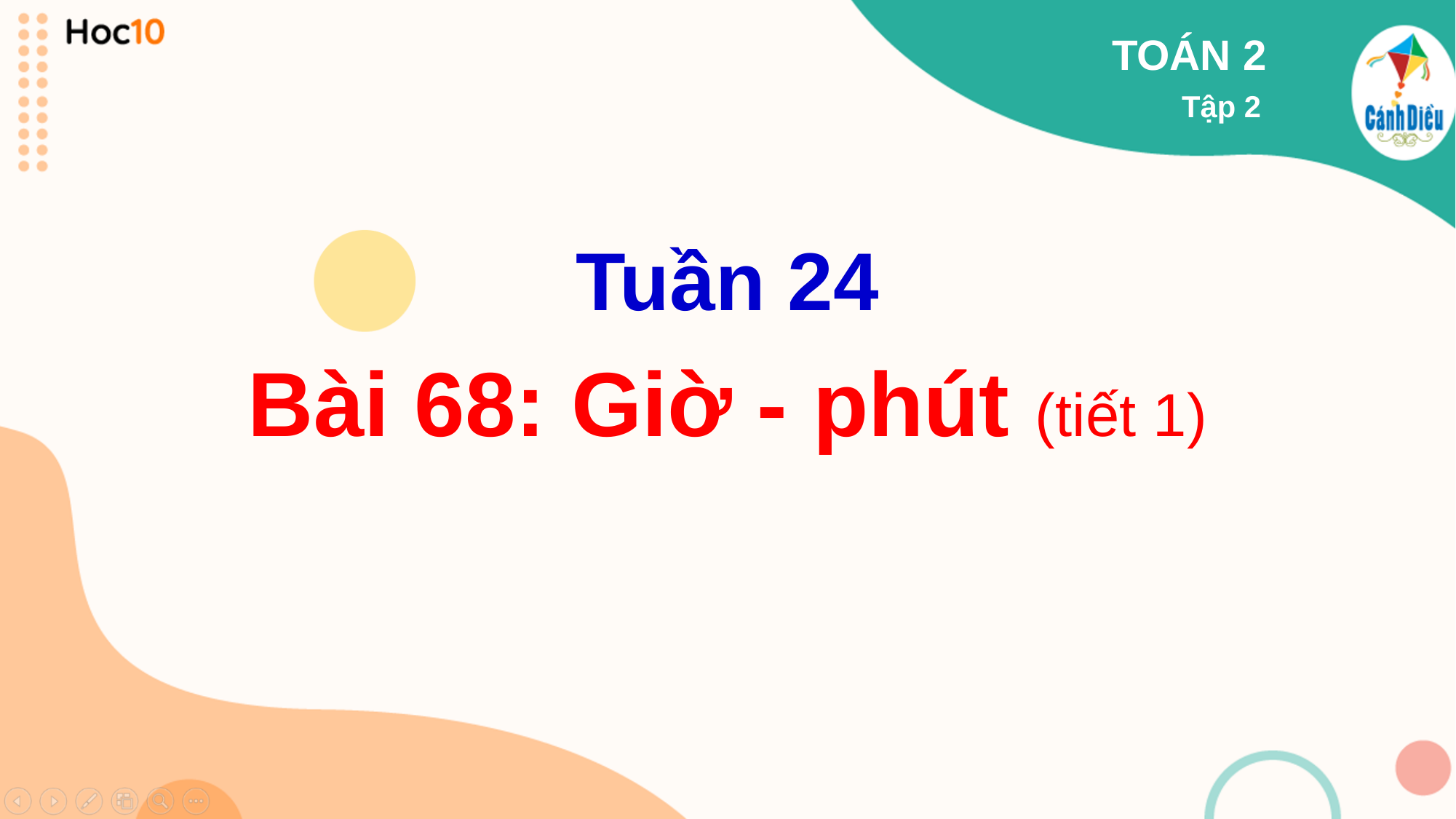

TOÁN 2
Tập 2
Tuần 24
Bài 68: Giờ - phút (tiết 1)